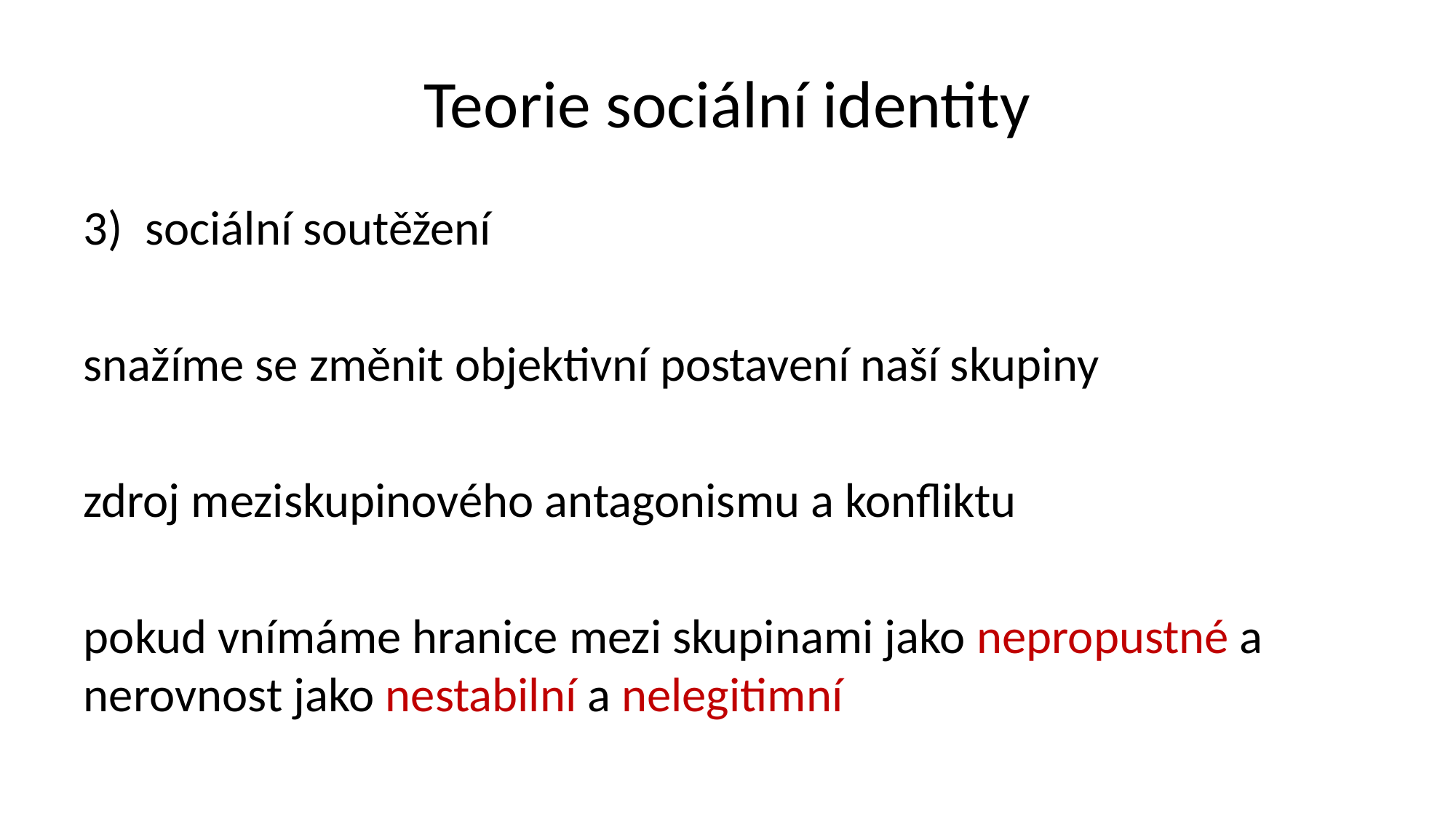

# Teorie sociální identity
sociální soutěžení

snažíme se změnit objektivní postavení naší skupiny

zdroj meziskupinového antagonismu a konfliktu

pokud vnímáme hranice mezi skupinami jako nepropustné a nerovnost jako nestabilní a nelegitimní